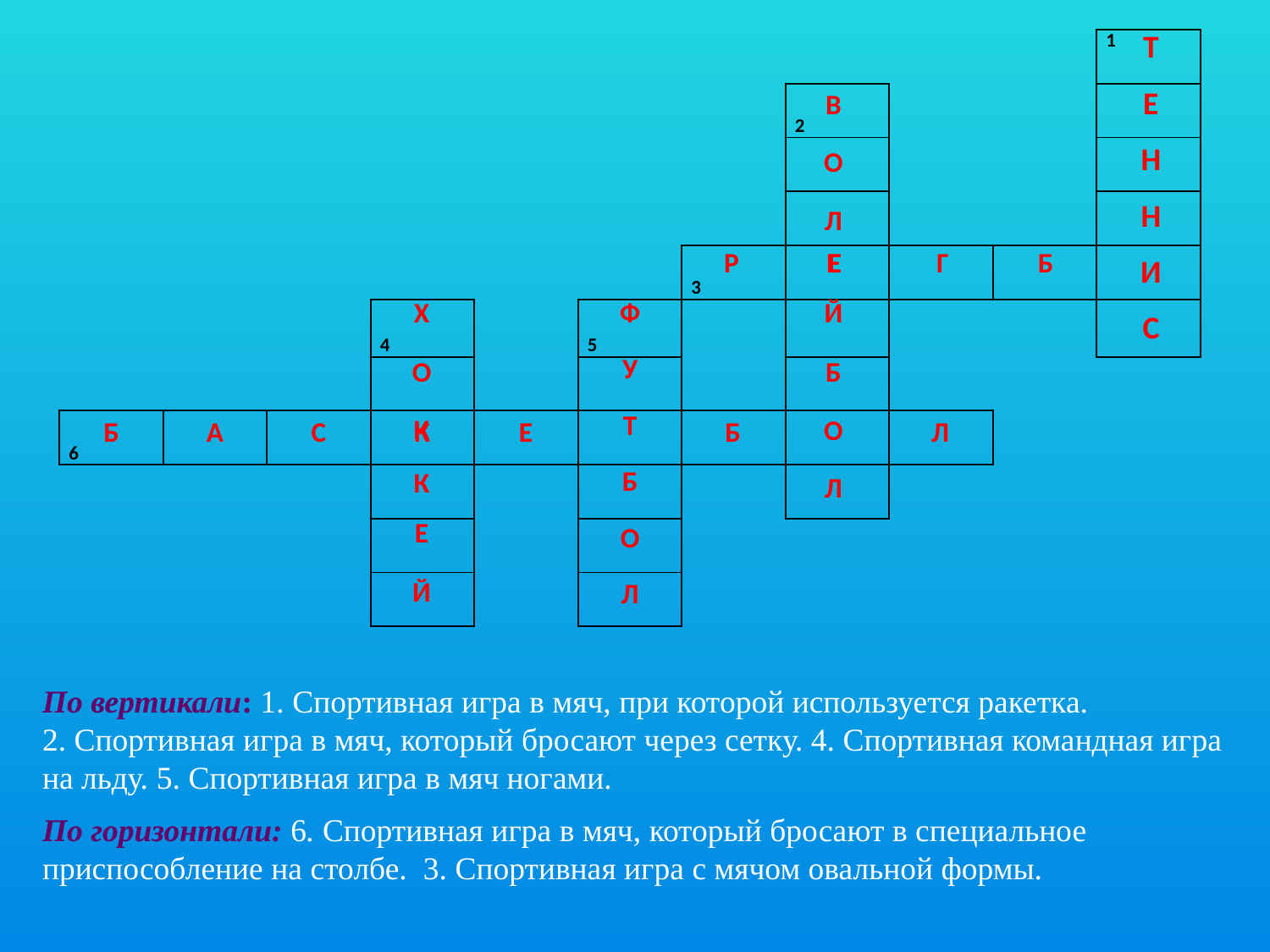

|  |  |  |  |  |  |  |  |  |  | 1 |
| --- | --- | --- | --- | --- | --- | --- | --- | --- | --- | --- |
|  |  |  |  |  |  |  | 2 |  |  |  |
|  |  |  |  |  |  |  |  |  |  |  |
|  |  |  |  |  |  |  |  |  |  |  |
|  |  |  |  |  |  | 3 |  |  |  |  |
|  |  |  | 4 |  | 5 |  |  |  |  |  |
|  |  |  |  |  |  |  |  |  |  |  |
| 6 |  |  |  |  |  |  |  |  |  |  |
|  |  |  |  |  |  |  |  |  |  |  |
|  |  |  |  |  |  |  |  |  |  |  |
|  |  |  |  |  |  |  |  |  |  |  |
| Т |
| --- |
| Е |
| Н |
| Н |
| И |
| С |
| В |
| --- |
| О |
| Л |
| Е |
| Й |
| Б |
| О |
| Л |
| Р | Е | Г | Б |  |
| --- | --- | --- | --- | --- |
| Х |
| --- |
| О |
| К |
| К |
| Е |
| Й |
| Ф |
| --- |
| У |
| Т |
| Б |
| О |
| Л |
| Б | А | С | К | Е |  | Б |  | Л |
| --- | --- | --- | --- | --- | --- | --- | --- | --- |

По вертикали: 1. Спортивная игра в мяч, при которой используется ракетка.
2. Спортивная игра в мяч, который бросают через сетку. 4. Спортивная командная игра на льду. 5. Спортивная игра в мяч ногами.
По горизонтали: 6. Спортивная игра в мяч, который бросают в специальное приспособление на столбе.  3. Спортивная игра с мячом овальной формы.